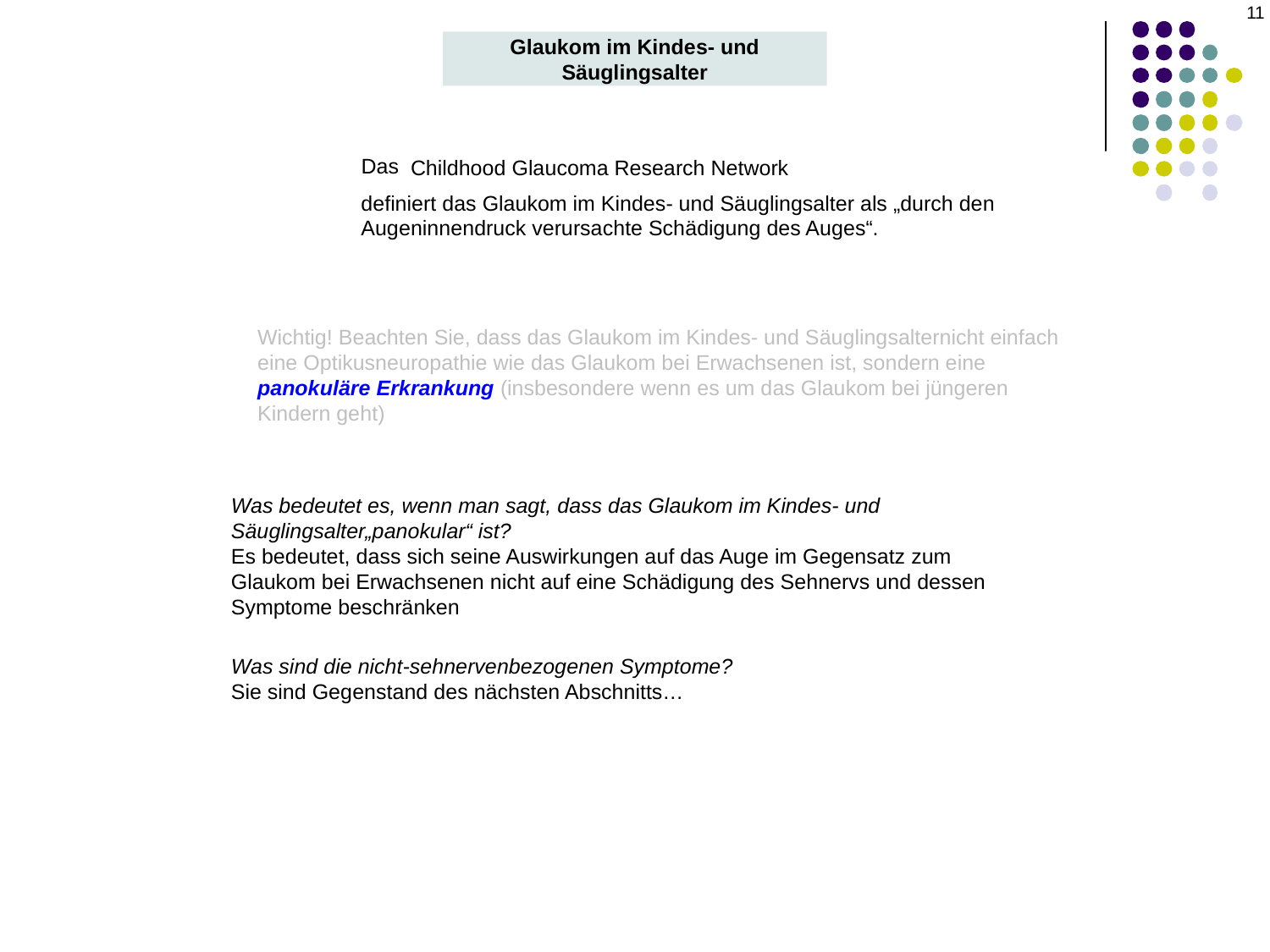

11
Glaukom im Kindes- und Säuglingsalter
Das

Childhood Glaucoma Research Network
definiert das Glaukom im Kindes- und Säuglingsalter als „durch den Augeninnendruck verursachte Schädigung des Auges“.
Wichtig! Beachten Sie, dass das Glaukom im Kindes- und Säuglingsalternicht einfach eine Optikusneuropathie wie das Glaukom bei Erwachsenen ist, sondern eine panokuläre Erkrankung (insbesondere wenn es um das Glaukom bei jüngeren Kindern geht)
Was bedeutet es, wenn man sagt, dass das Glaukom im Kindes- und Säuglingsalter„panokular“ ist?
Es bedeutet, dass sich seine Auswirkungen auf das Auge im Gegensatz zum Glaukom bei Erwachsenen nicht auf eine Schädigung des Sehnervs und dessen Symptome beschränken

Was sind die nicht-sehnervenbezogenen Symptome?
Sie sind Gegenstand des nächsten Abschnitts…